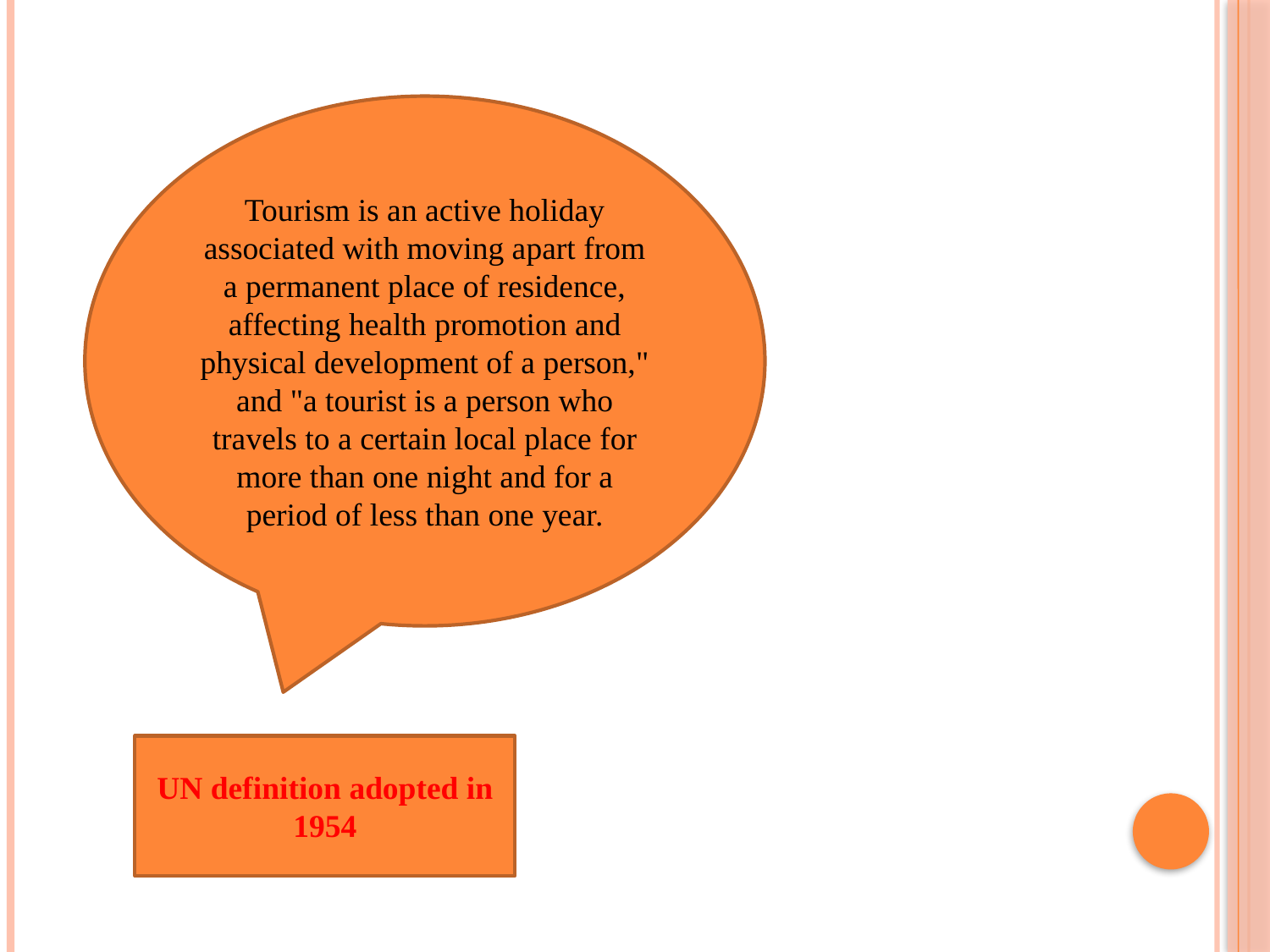

#
Tourism is an active holiday associated with moving apart from a permanent place of residence, affecting health promotion and physical development of a person," and "a tourist is a person who travels to a certain local place for more than one night and for a period of less than one year.

UN definition adopted in 1954